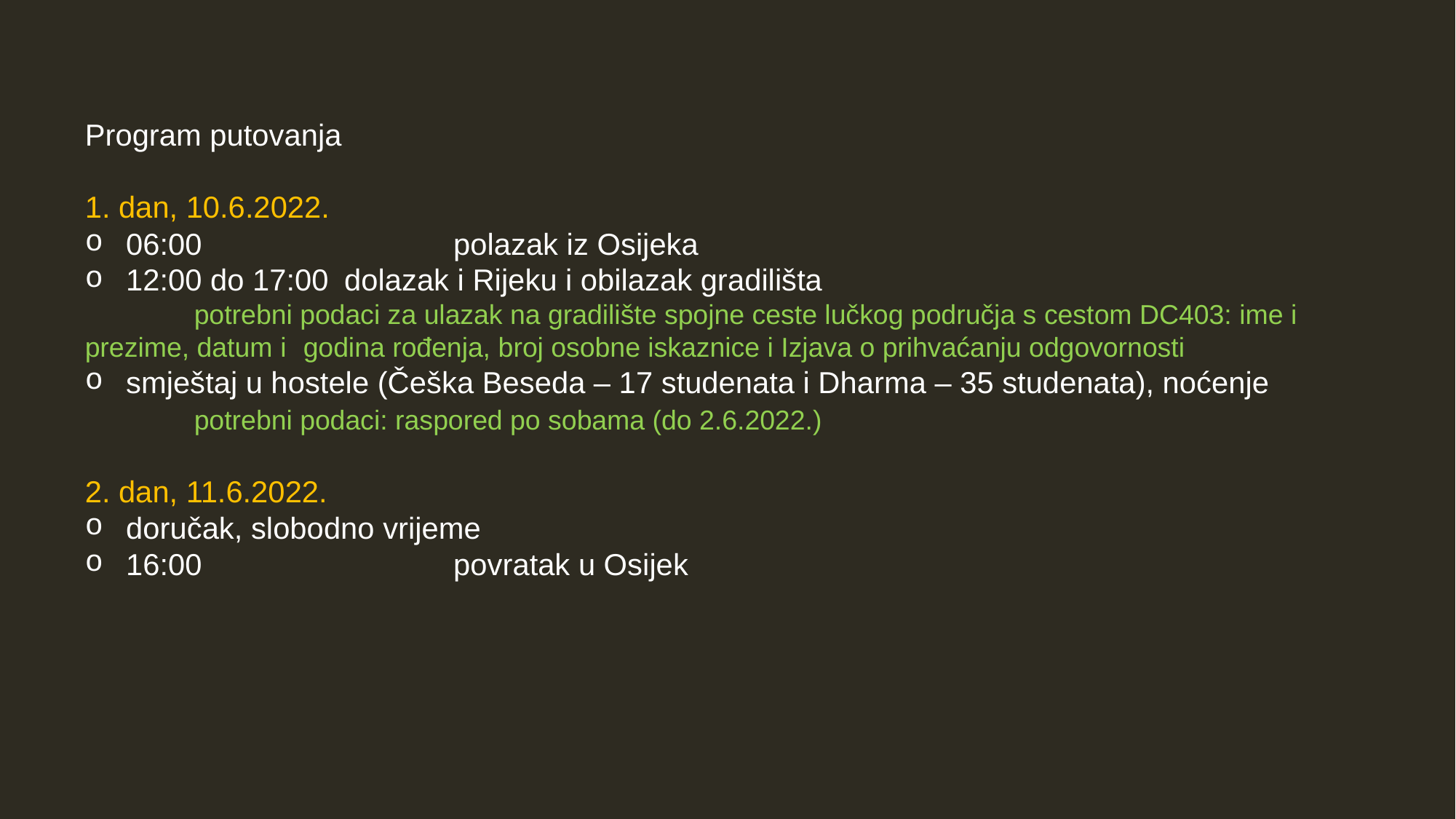

Program putovanja

1. dan, 10.6.2022.
06:00			polazak iz Osijeka
12:00 do 17:00	dolazak i Rijeku i obilazak gradilišta
	potrebni podaci za ulazak na gradilište spojne ceste lučkog područja s cestom DC403: ime i prezime, datum i 	godina rođenja, broj osobne iskaznice i Izjava o prihvaćanju odgovornosti
smještaj u hostele (Češka Beseda – 17 studenata i Dharma – 35 studenata), noćenje
	potrebni podaci: raspored po sobama (do 2.6.2022.)

2. dan, 11.6.2022.
doručak, slobodno vrijeme
16:00 			povratak u Osijek